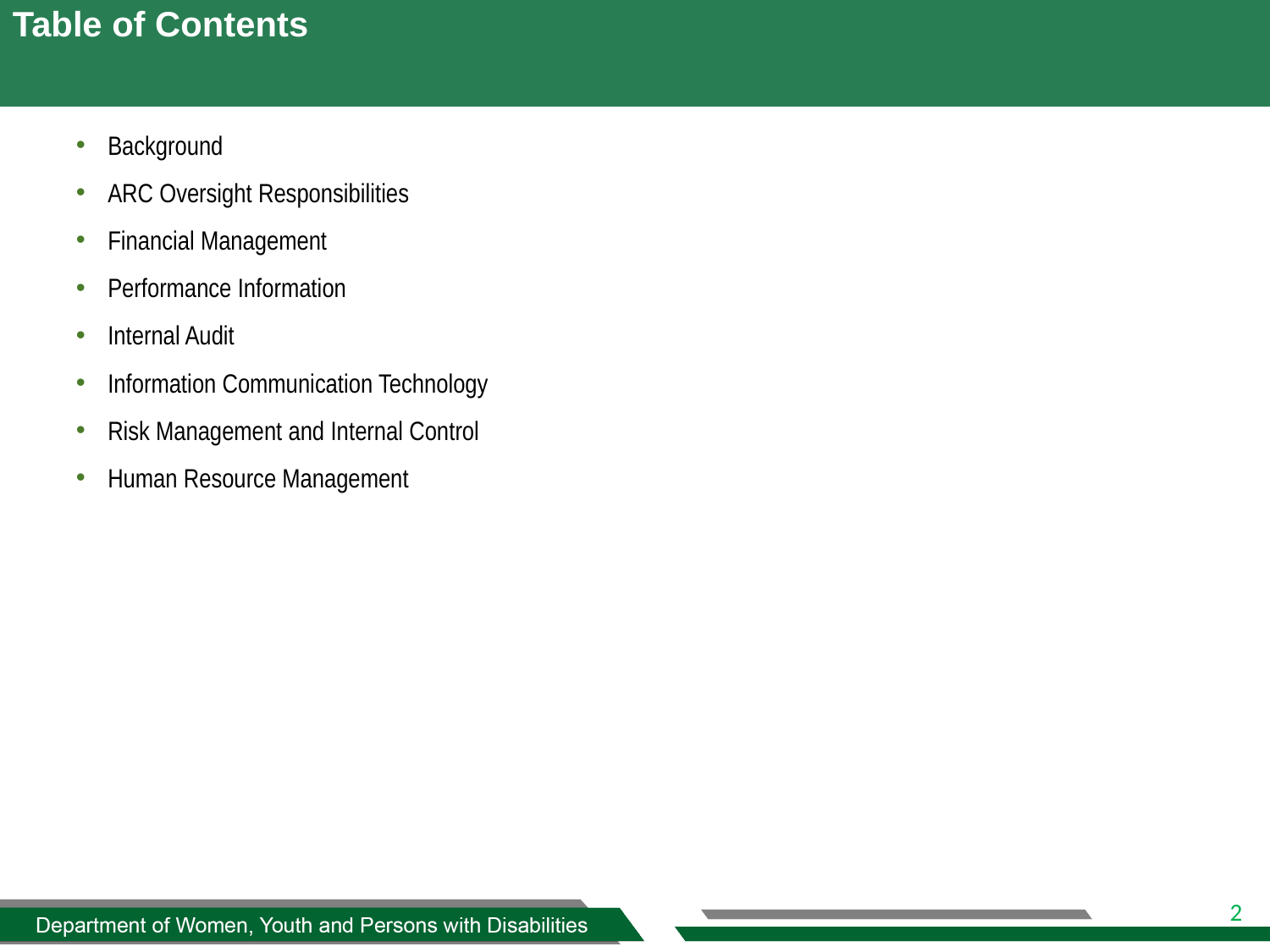

# Table of Contents
Background
ARC Oversight Responsibilities
Financial Management
Performance Information
Internal Audit
Information Communication Technology
Risk Management and Internal Control
Human Resource Management